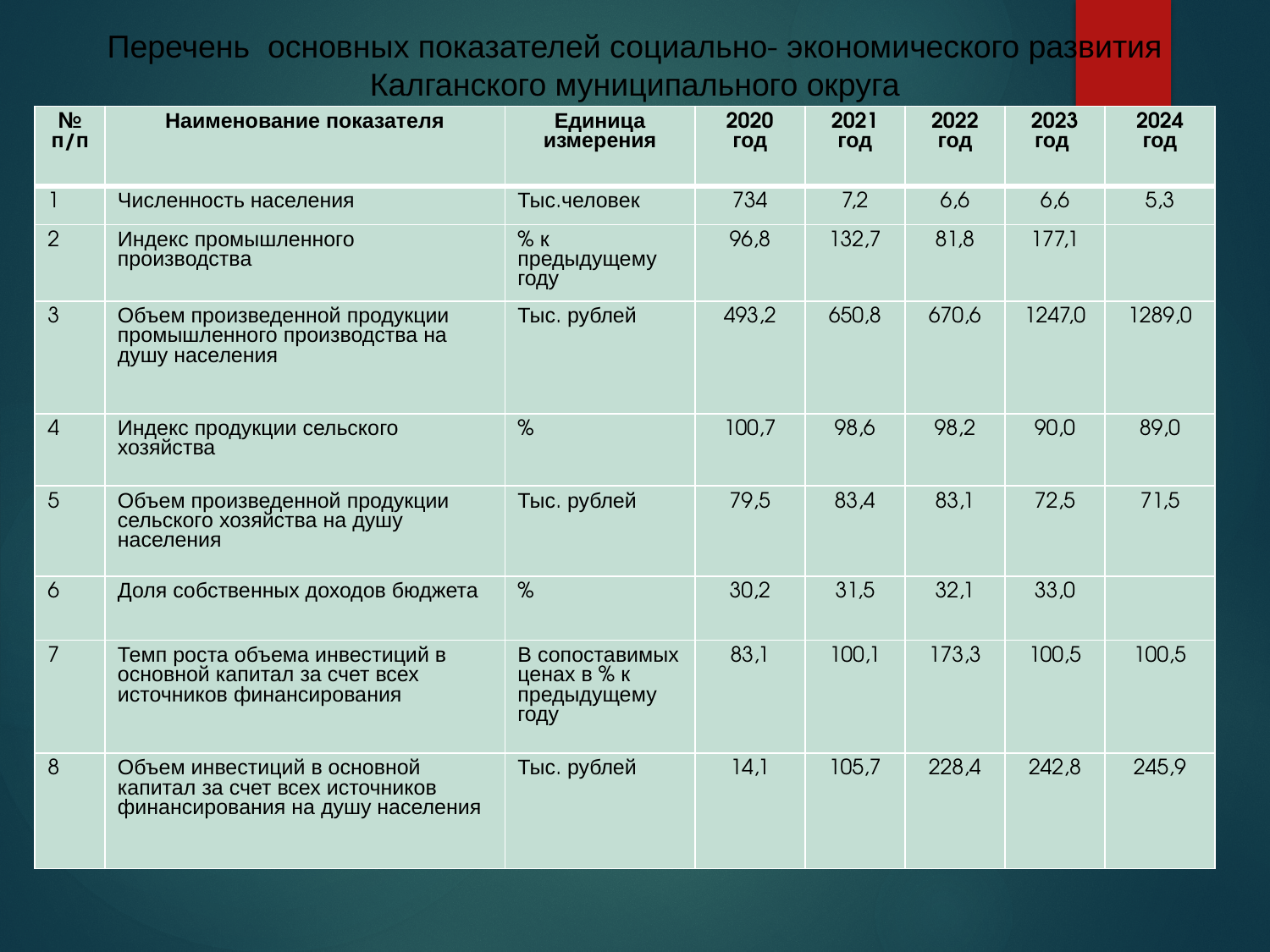

# Перечень  основных показателей социально- экономического развития Калганского муниципального округа
| № п/п | Наименование показателя | Единица измерения | 2020 год | 2021 год | 2022 год | 2023 год | 2024 год |
| --- | --- | --- | --- | --- | --- | --- | --- |
| 1 | Численность населения | Тыс.человек | 734 | 7,2 | 6,6 | 6,6 | 5,3 |
| 2 | Индекс промышленного производства | % к предыдущему году | 96,8 | 132,7 | 81,8 | 177,1 |  |
| 3 | Объем произведенной продукции промышленного производства на душу населения | Тыс. рублей | 493,2 | 650,8 | 670,6 | 1247,0 | 1289,0 |
| 4 | Индекс продукции сельского хозяйства | % | 100,7 | 98,6 | 98,2 | 90,0 | 89,0 |
| 5 | Объем произведенной продукции сельского хозяйства на душу населения | Тыс. рублей | 79,5 | 83,4 | 83,1 | 72,5 | 71,5 |
| 6 | Доля собственных доходов бюджета | % | 30,2 | 31,5 | 32,1 | 33,0 |  |
| 7 | Темп роста объема инвестиций в основной капитал за счет всех источников финансирования | В сопоставимых ценах в % к предыдущему году | 83,1 | 100,1 | 173,3 | 100,5 | 100,5 |
| 8 | Объем инвестиций в основной капитал за счет всех источников финансирования на душу населения | Тыс. рублей | 14,1 | 105,7 | 228,4 | 242,8 | 245,9 |